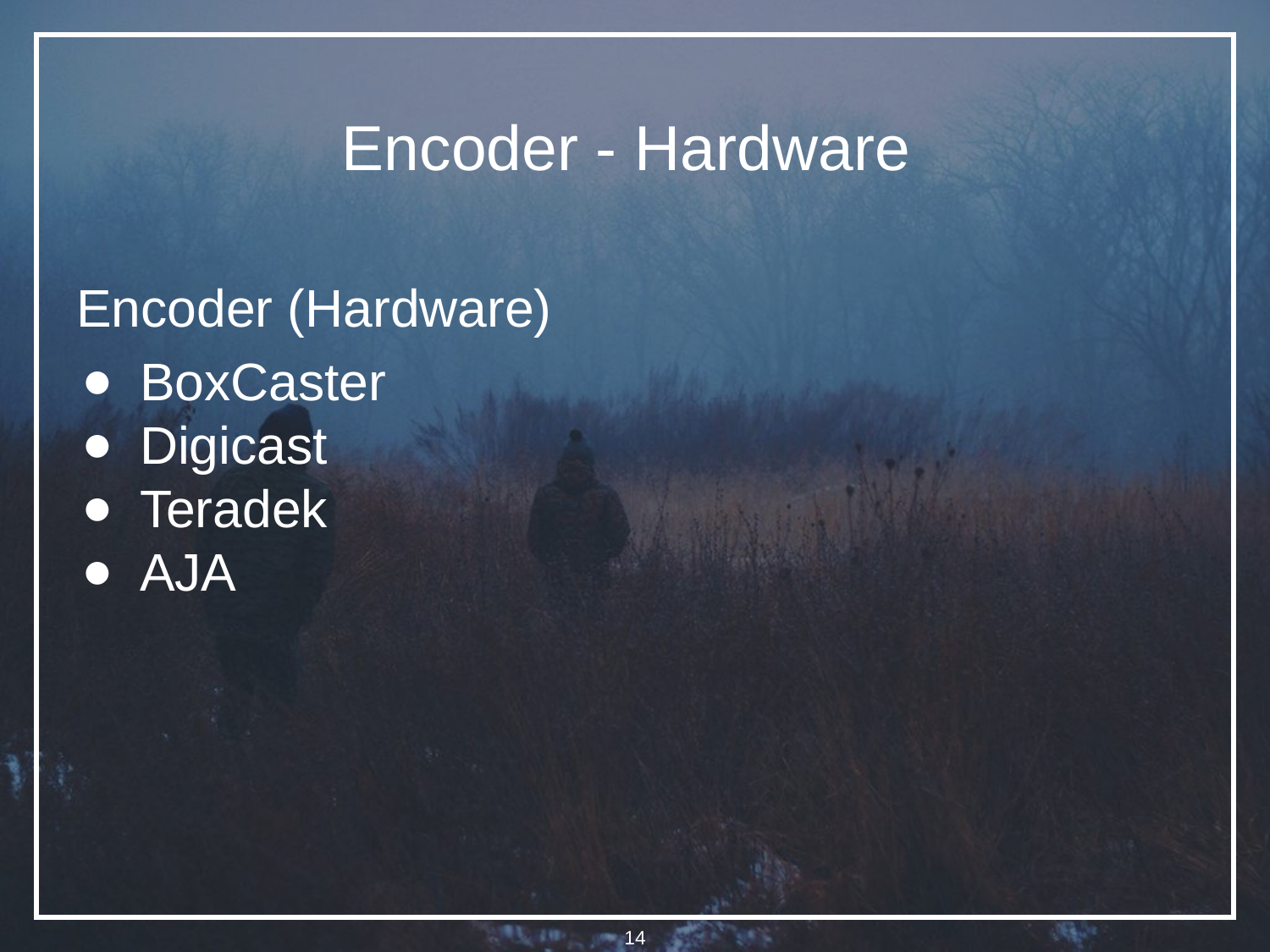

Encoder - Hardware
Encoder (Hardware)
BoxCaster
Digicast
Teradek
AJA

14